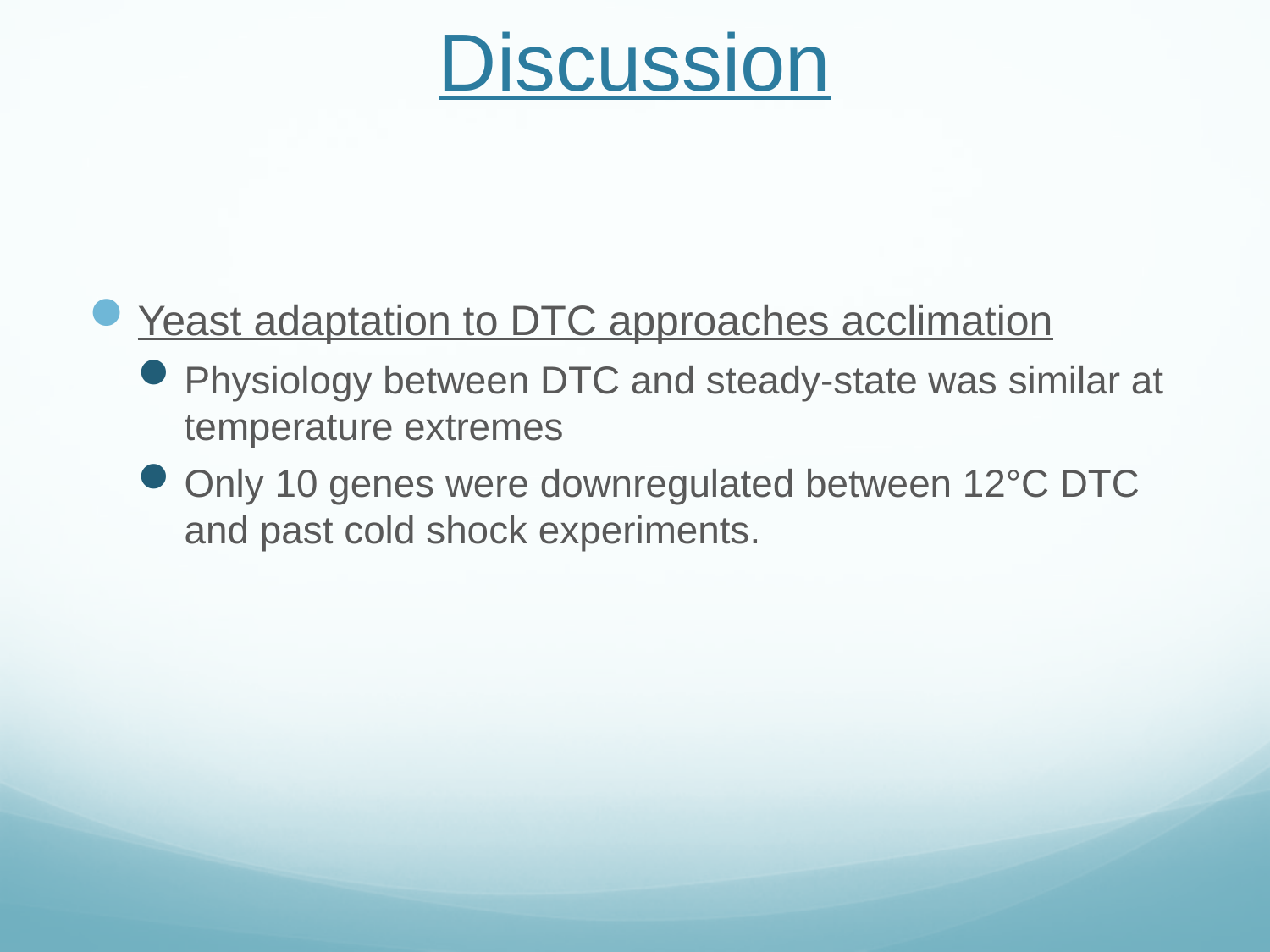

# Discussion
Yeast adaptation to DTC approaches acclimation
Physiology between DTC and steady-state was similar at temperature extremes
Only 10 genes were downregulated between 12°C DTC and past cold shock experiments.